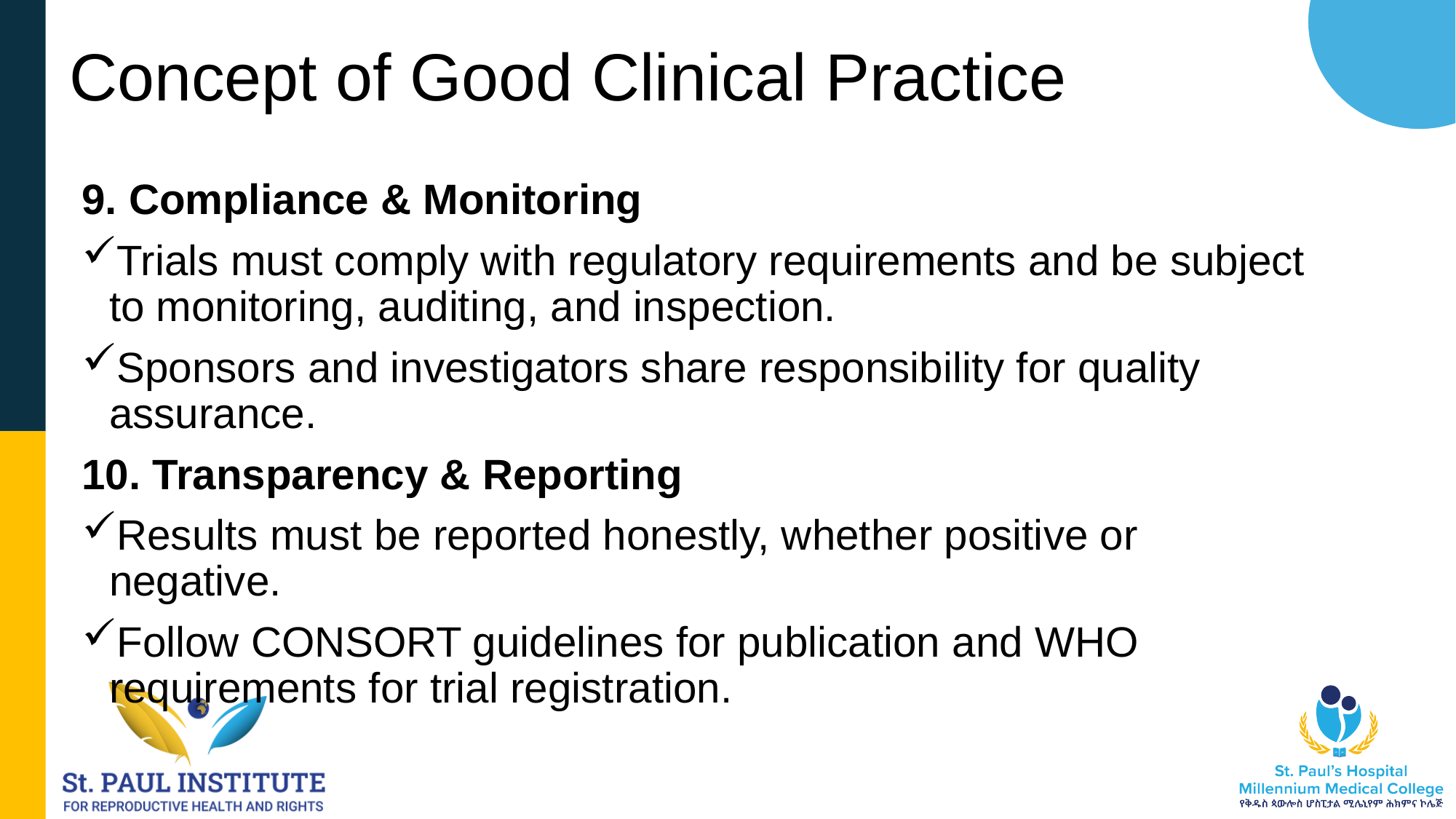

# Concept of Good Clinical Practice
9. Compliance & Monitoring
Trials must comply with regulatory requirements and be subject to monitoring, auditing, and inspection.
Sponsors and investigators share responsibility for quality assurance.
10. Transparency & Reporting
Results must be reported honestly, whether positive or negative.
Follow CONSORT guidelines for publication and WHO requirements for trial registration.